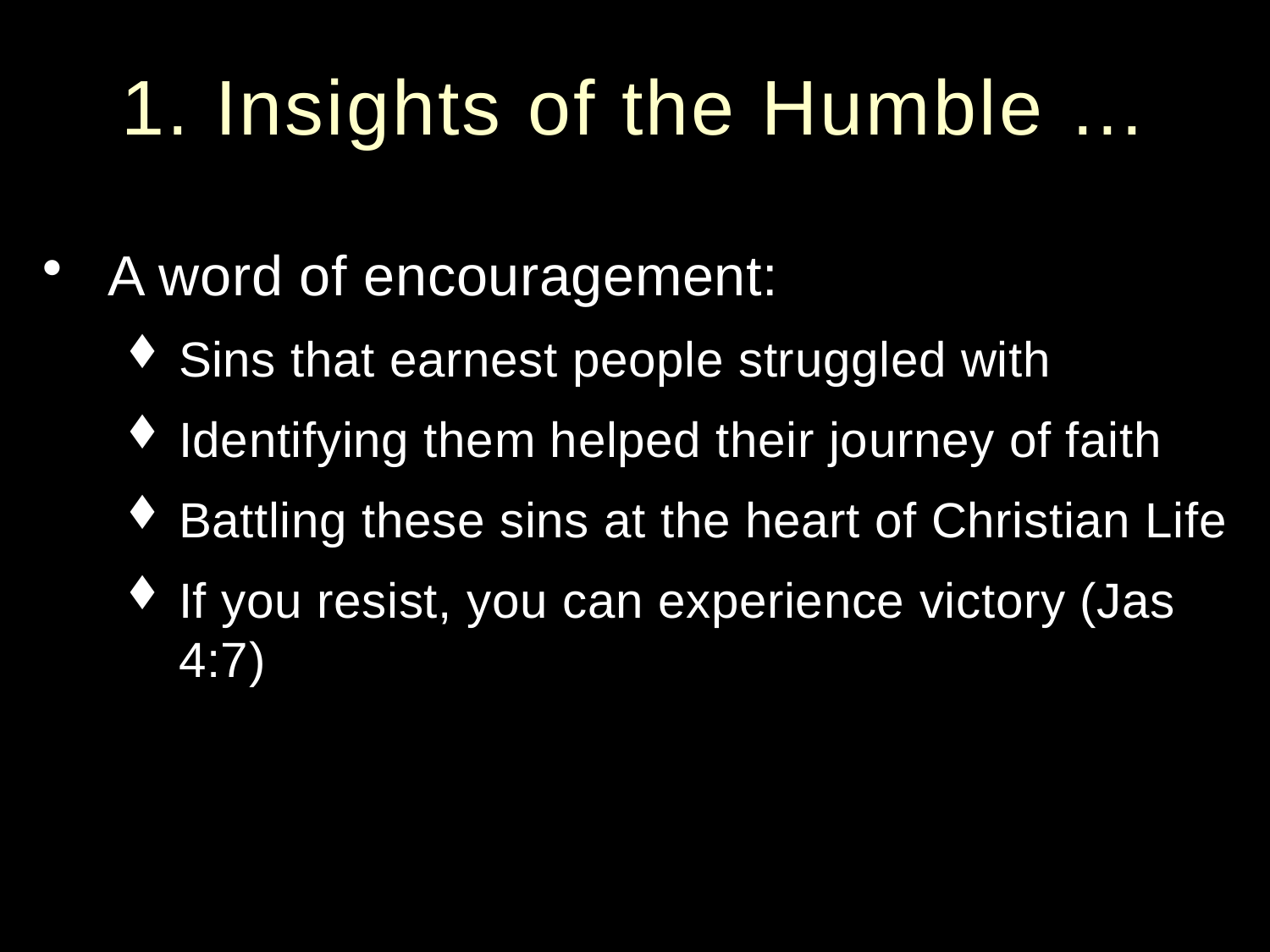

# 1. Insights of the Humble …
A word of encouragement:
Sins that earnest people struggled with
Identifying them helped their journey of faith
Battling these sins at the heart of Christian Life
If you resist, you can experience victory (Jas 4:7)